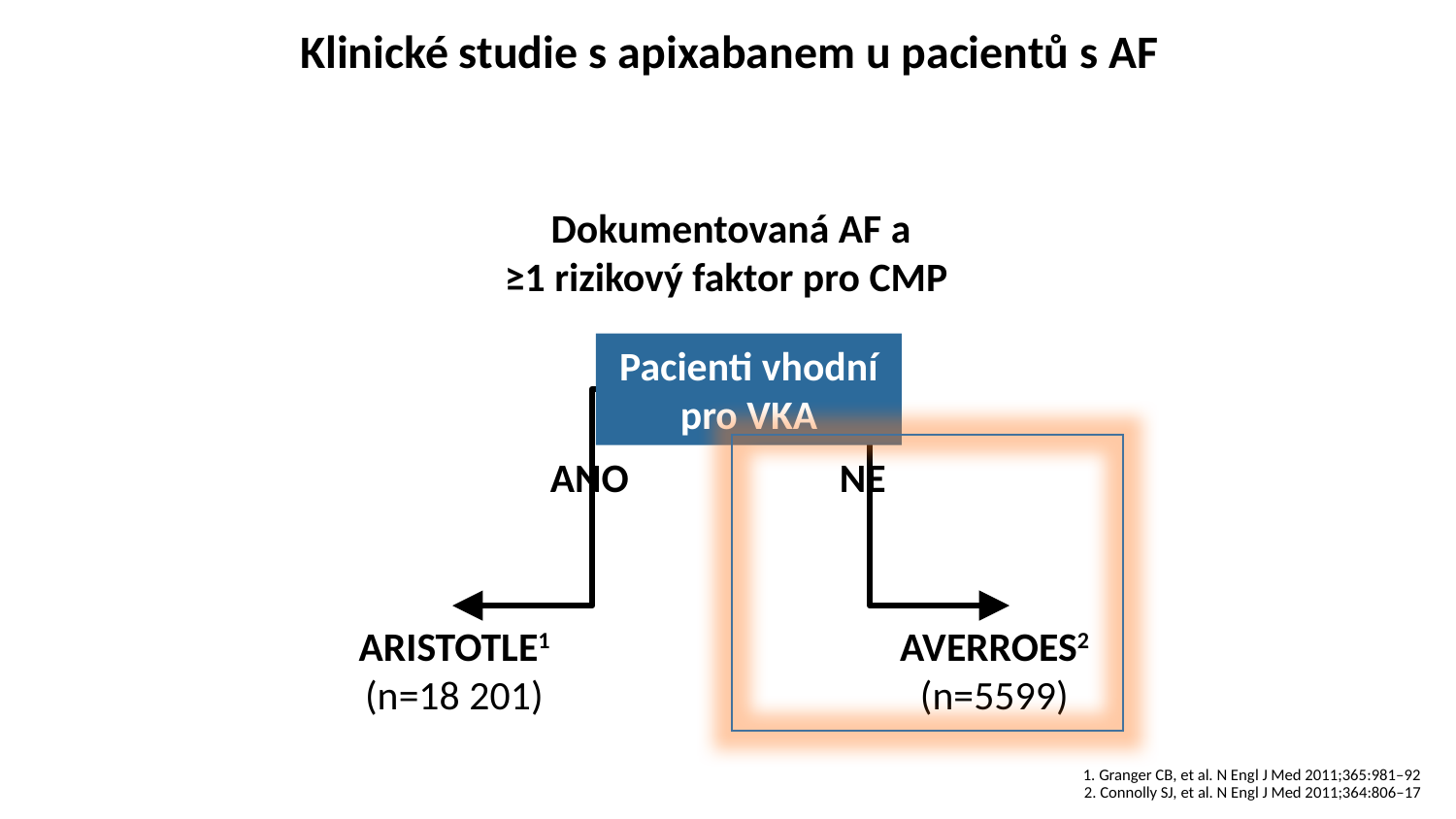

# Klinické studie s apixabanem u pacientů s AF

Dokumentovaná AF a
≥1 rizikový faktor pro CMP
Pacienti vhodní pro VKA
ANO
NE
ARISTOTLE1
(n=18 201)
AVERROES2
(n=5599)

1. Granger CB, et al. N Engl J Med 2011;365:981‒92
2. Connolly SJ, et al. N Engl J Med 2011;364:806‒17